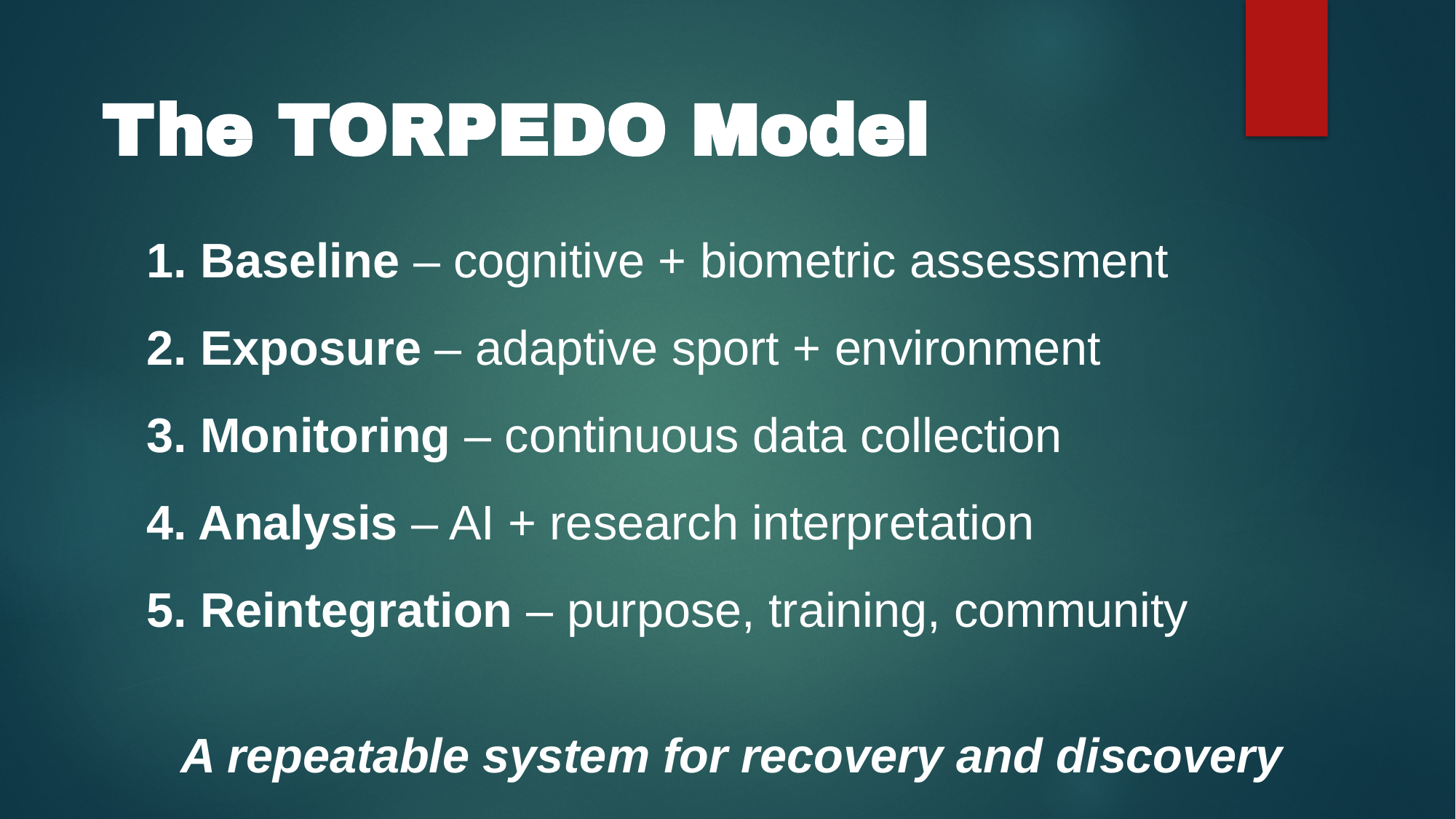

The TORPEDO Model
1. Baseline – cognitive + biometric assessment
2. Exposure – adaptive sport + environment
3. Monitoring – continuous data collection
4. Analysis – AI + research interpretation
5. Reintegration – purpose, training, community
A repeatable system for recovery and discovery